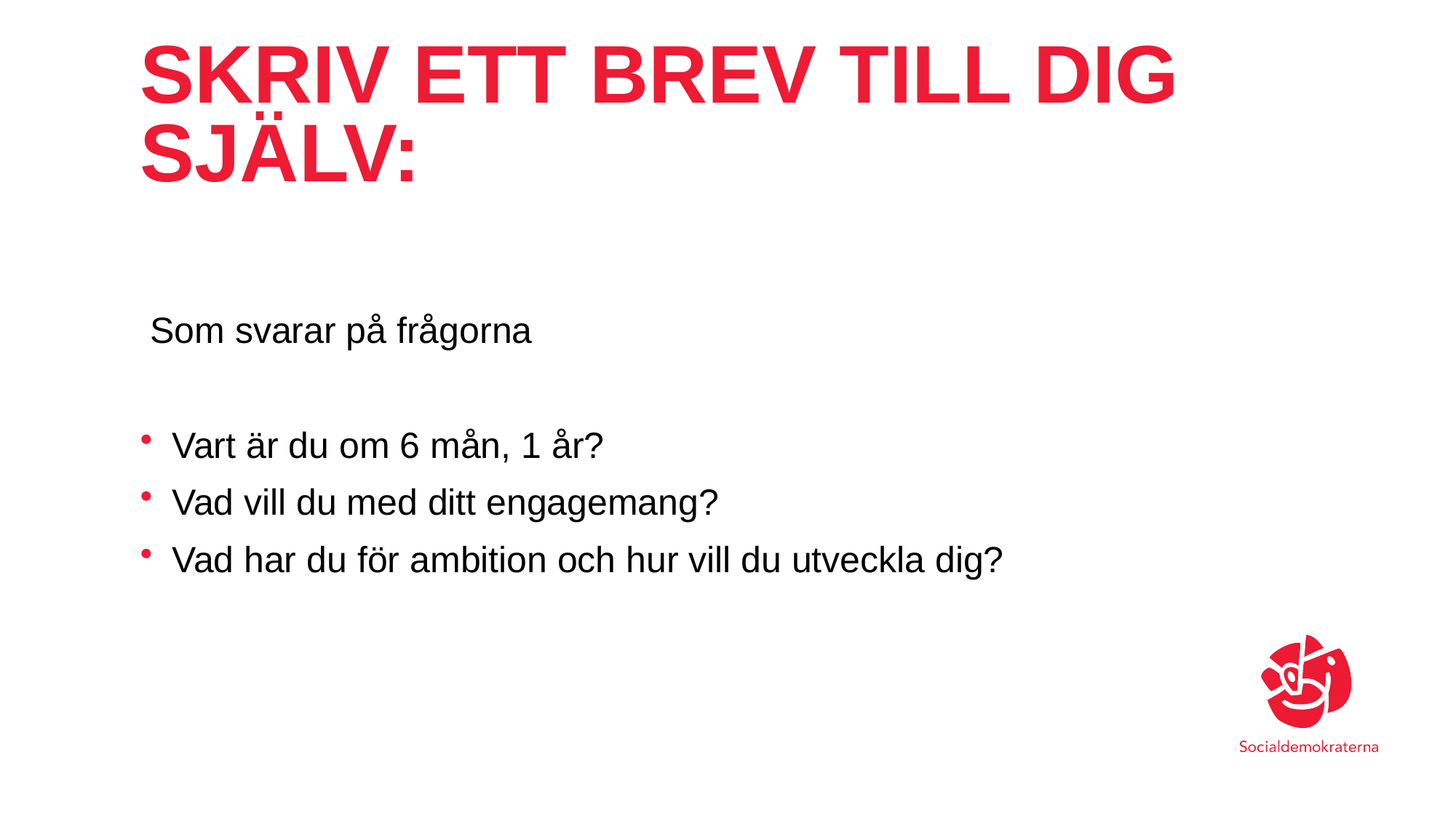

# skriv ett brev till dig själv:
 Som svarar på frågorna

Vart är du om 6 mån, 1 år?
Vad vill du med ditt engagemang?
Vad har du för ambition och hur vill du utveckla dig?